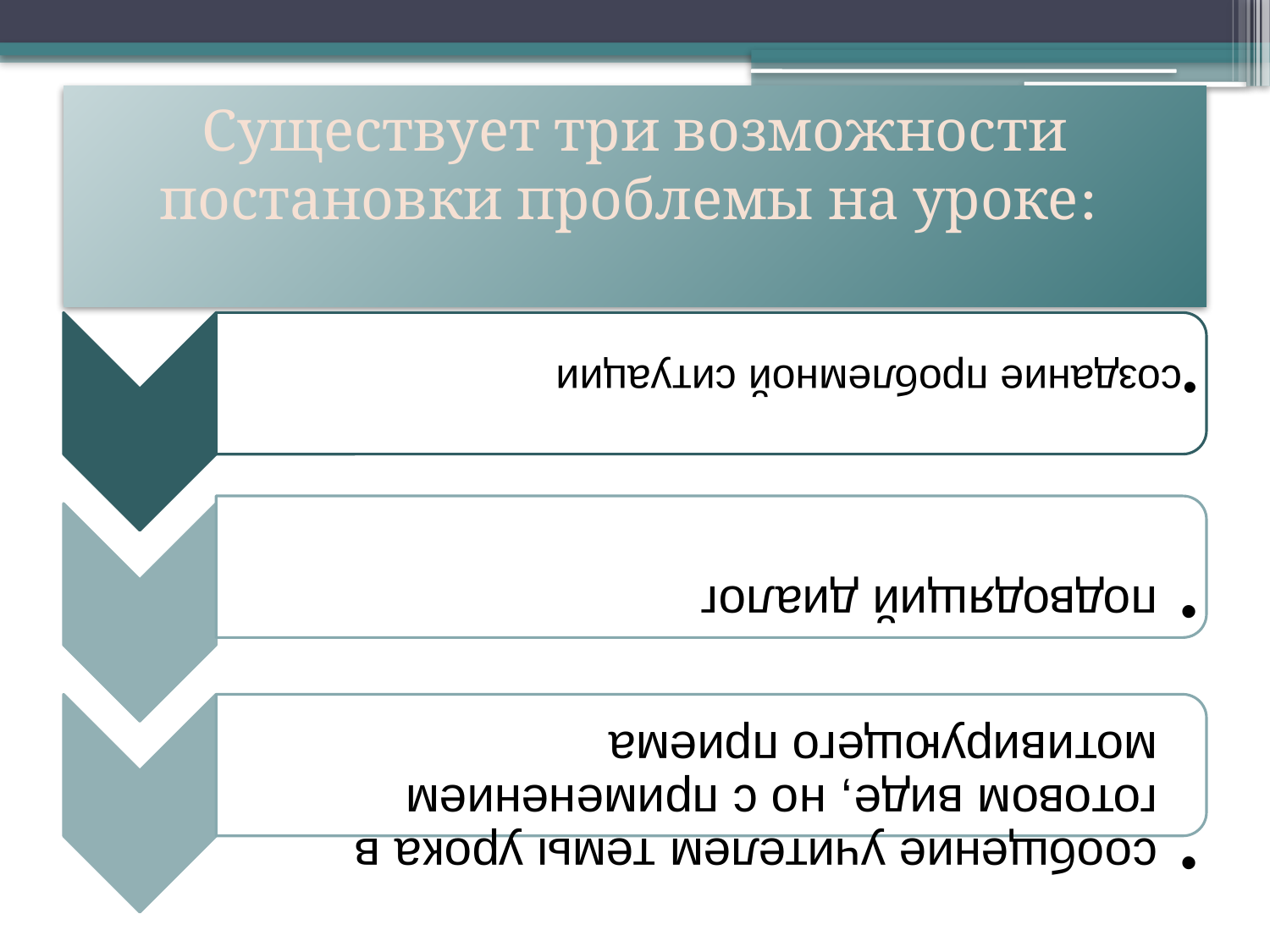

# Существует три возможности постановки проблемы на уроке:

создание проблемной ситуации

подводящий диалог

сообщение учителем темы урока в готовом виде, но с применением мотивирующего приема